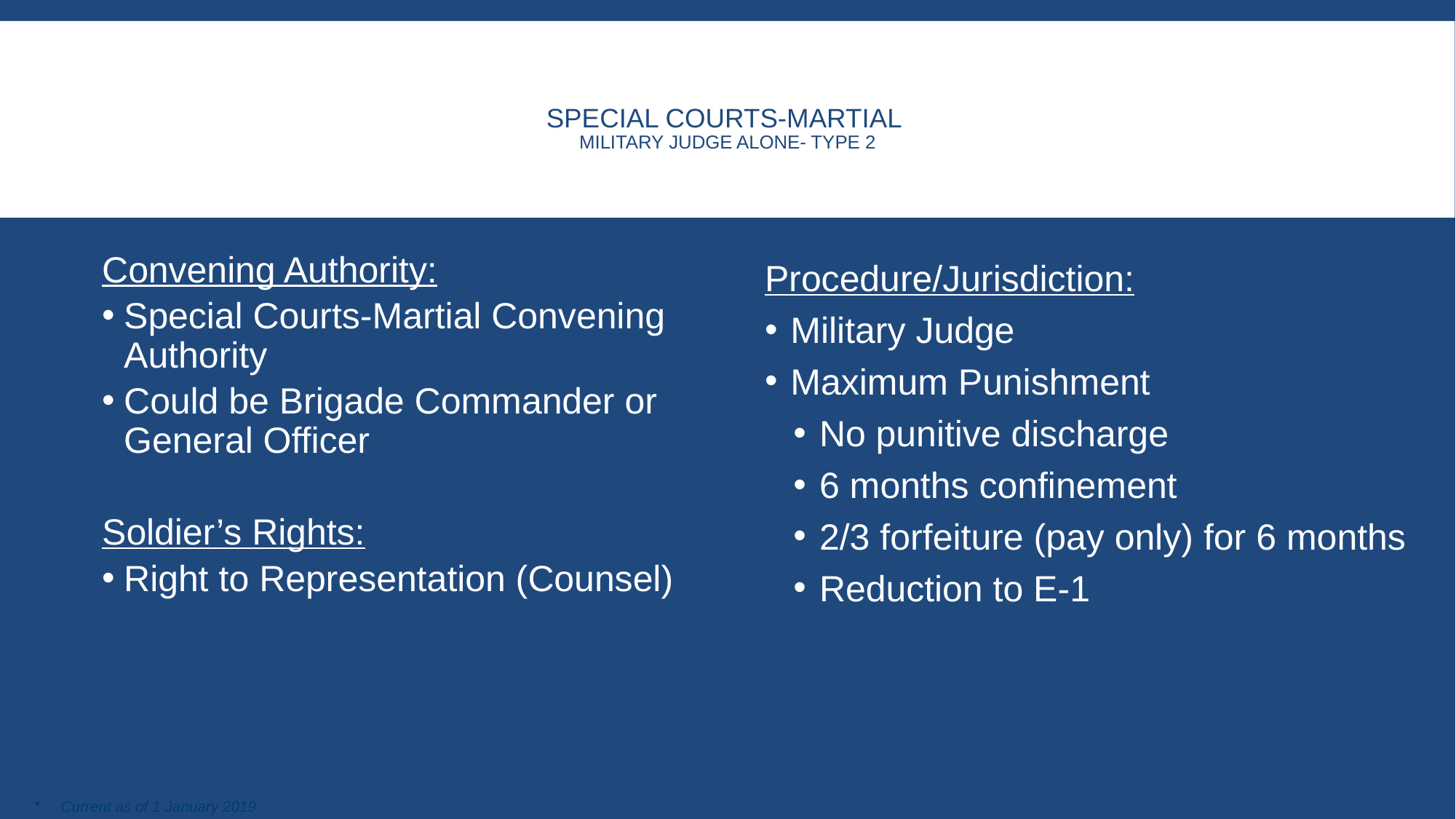

# Special Courts-Martial Military Judge Alone- Type 2
Convening Authority:
Special Courts-Martial Convening Authority
Could be Brigade Commander or General Officer

Soldier’s Rights:
Right to Representation (Counsel)

Procedure/Jurisdiction:
Military Judge
Maximum Punishment
No punitive discharge
6 months confinement
2/3 forfeiture (pay only) for 6 months
Reduction to E-1